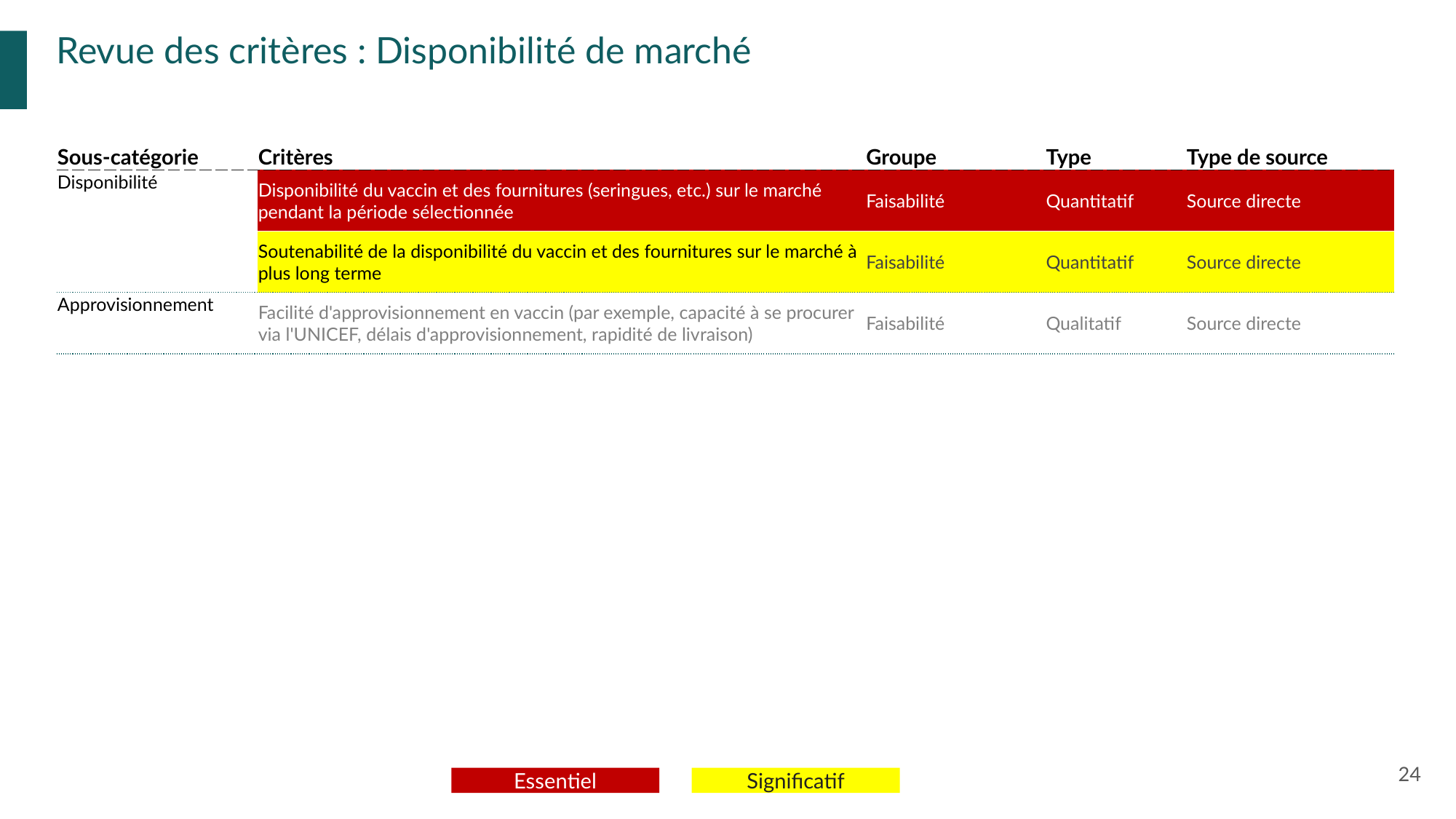

Revue des critères : Disponibilité de marché

| Sous-catégorie | Critères | Groupe | Type | Type de source |
| --- | --- | --- | --- | --- |
| Disponibilité | Disponibilité du vaccin et des fournitures (seringues, etc.) sur le marché pendant la période sélectionnée | Faisabilité | Quantitatif | Source directe |
|  | Soutenabilité de la disponibilité du vaccin et des fournitures sur le marché à plus long terme | Faisabilité | Quantitatif | Source directe |
| Approvisionnement | Facilité d'approvisionnement en vaccin (par exemple, capacité à se procurer via l'UNICEF, délais d'approvisionnement, rapidité de livraison) | Faisabilité | Qualitatif | Source directe |
24
Essentiel
Significatif